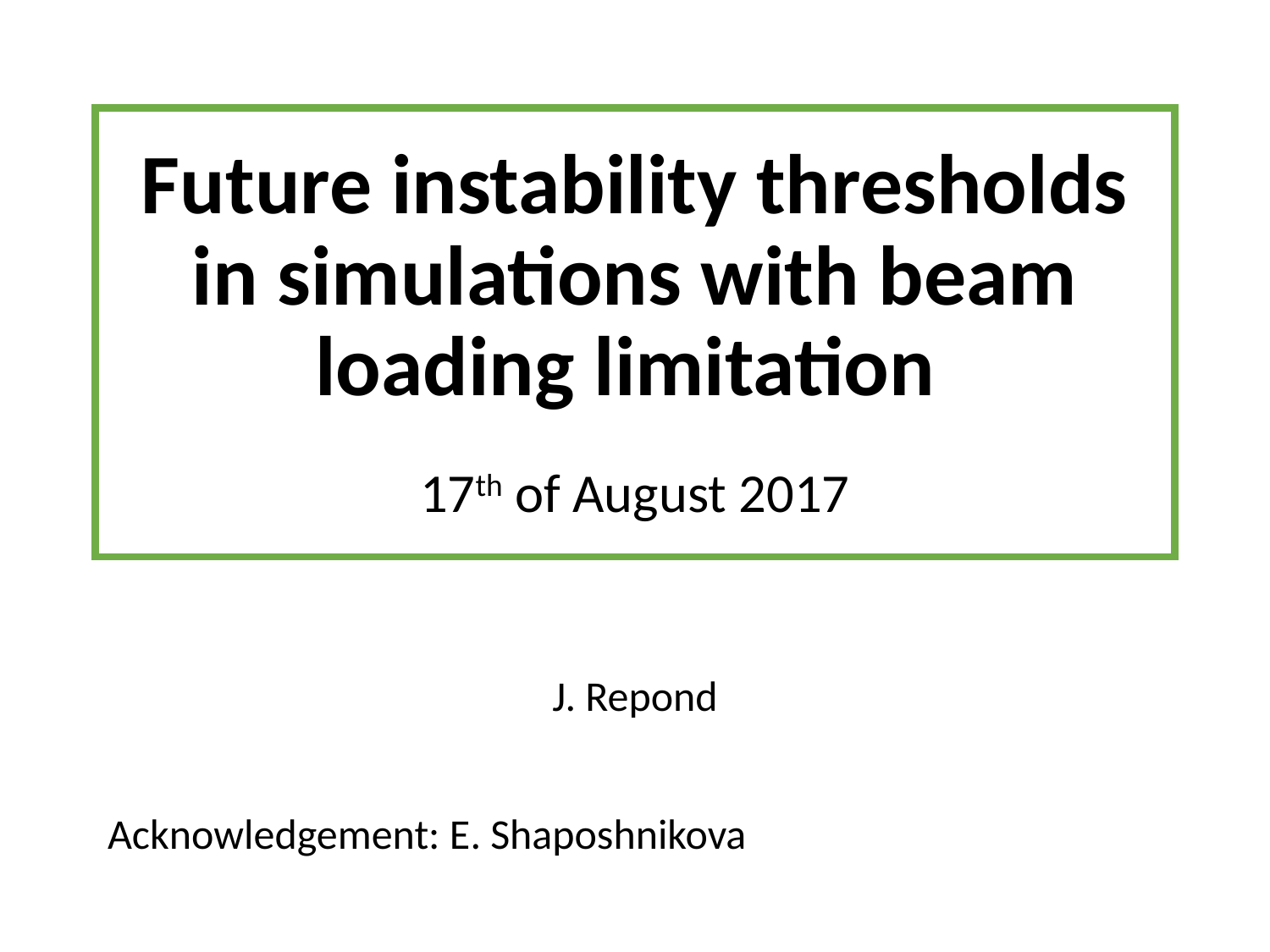

# Future instability thresholds in simulations with beam loading limitation s 17th of August 2017
J. Repond
Acknowledgement: E. Shaposhnikova